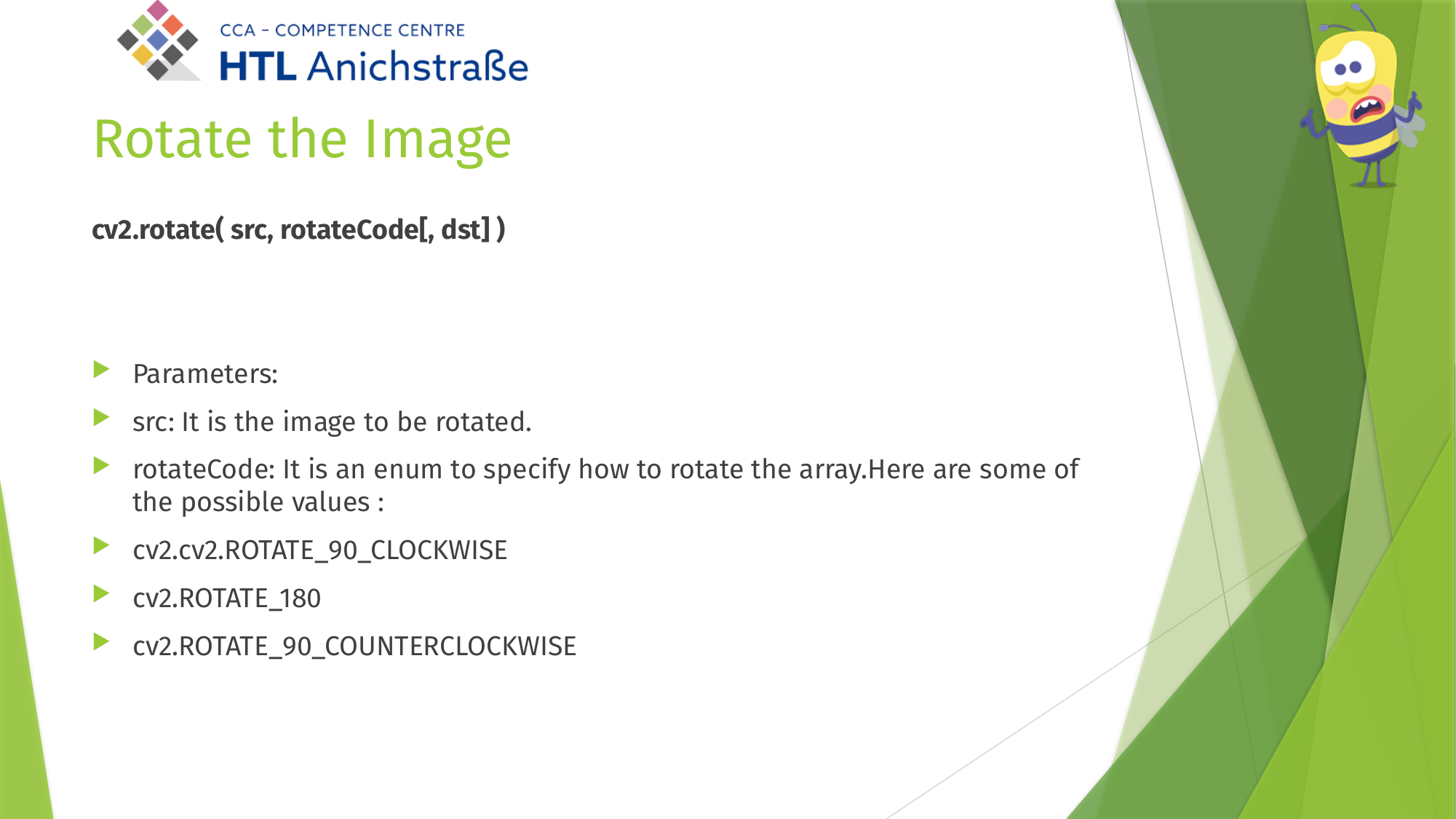

# Rotate the Image

cv2.rotate( src, rotateCode[, dst] )

Parameters:
src: It is the image to be rotated.
rotateCode: It is an enum to specify how to rotate the array.Here are some of the possible values :
cv2.cv2.ROTATE_90_CLOCKWISE
cv2.ROTATE_180
cv2.ROTATE_90_COUNTERCLOCKWISE